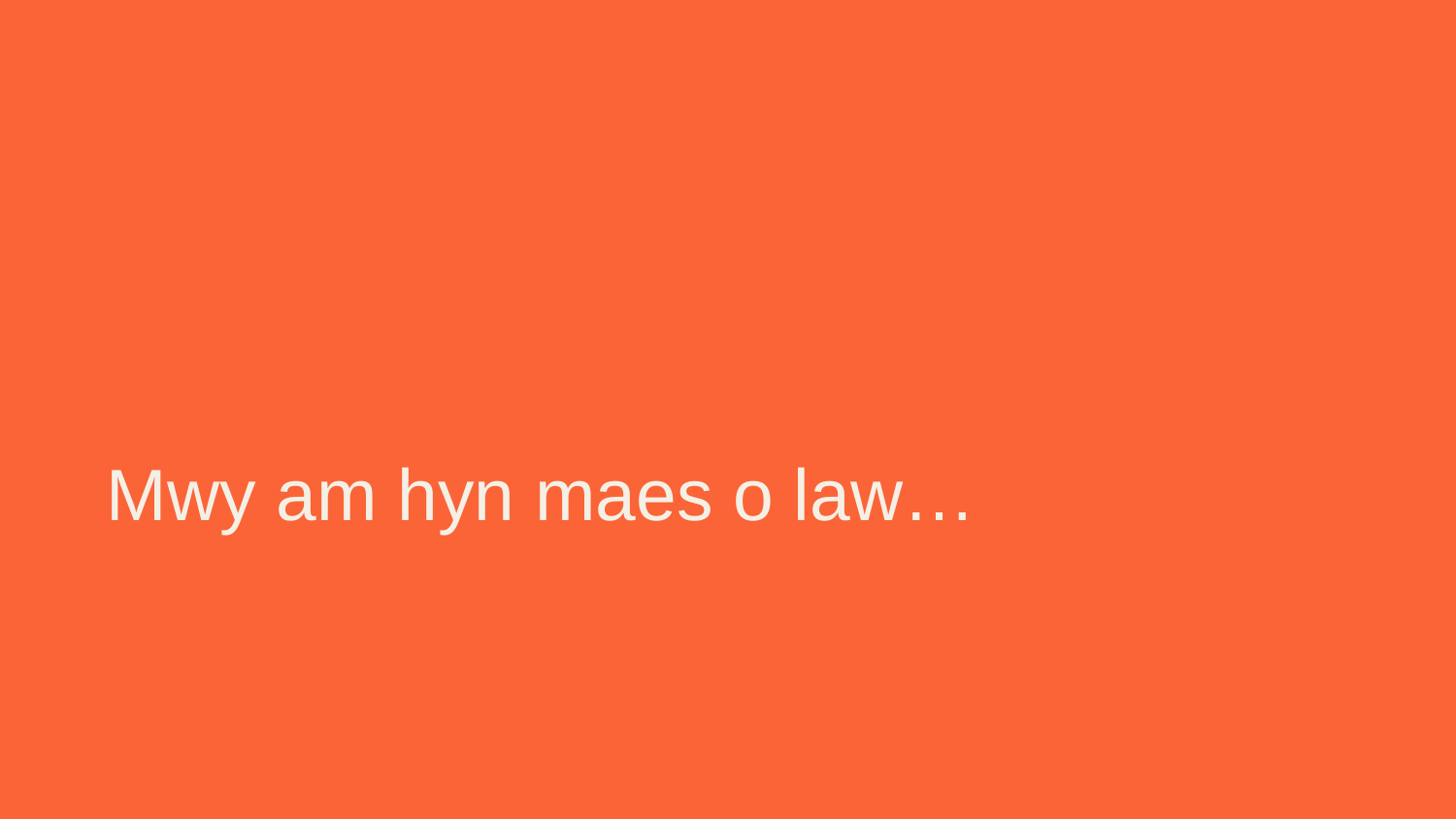

# Mwy am hyn maes o law…